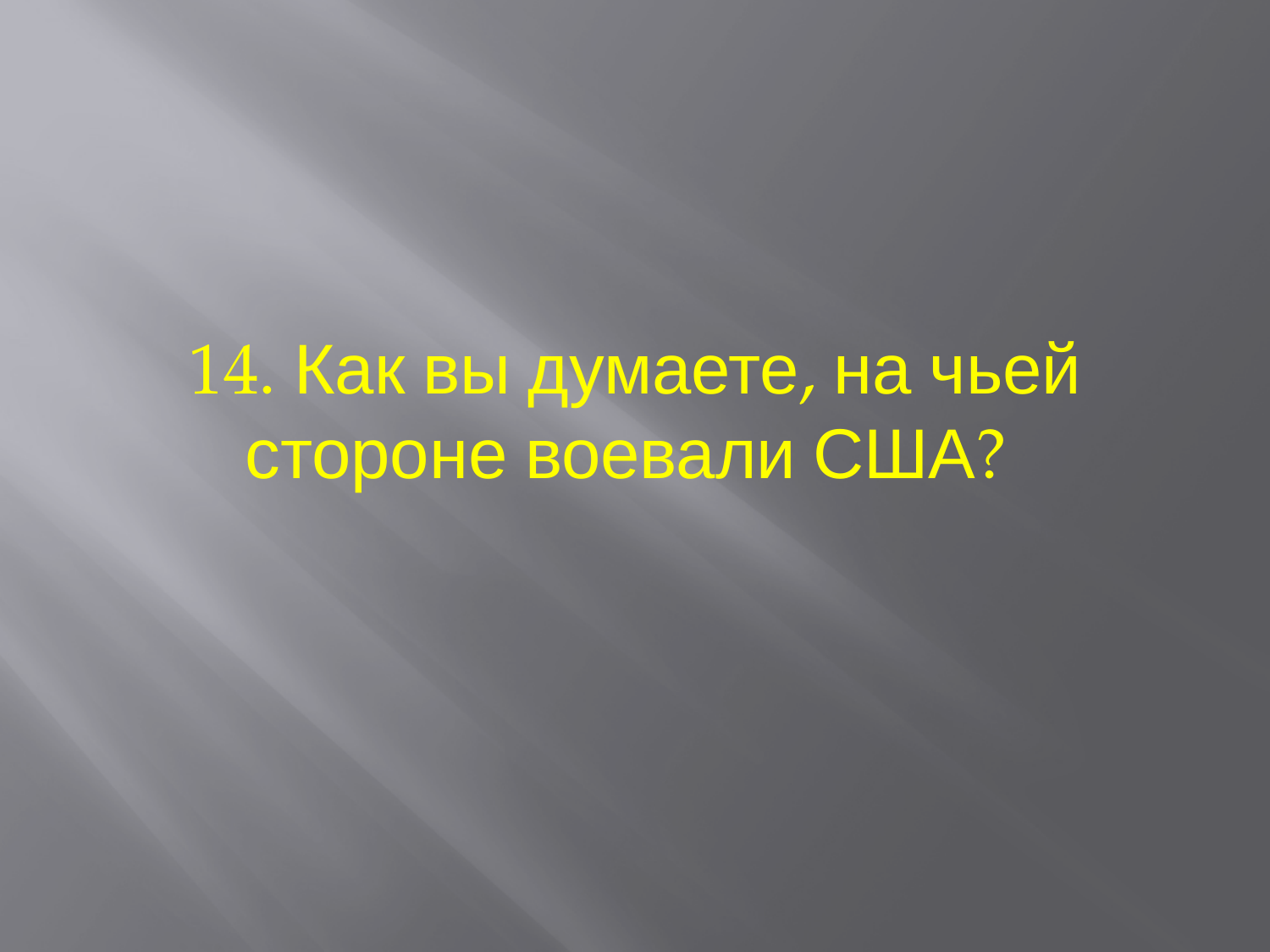

14. Как вы думаете, на чьей стороне воевали США?